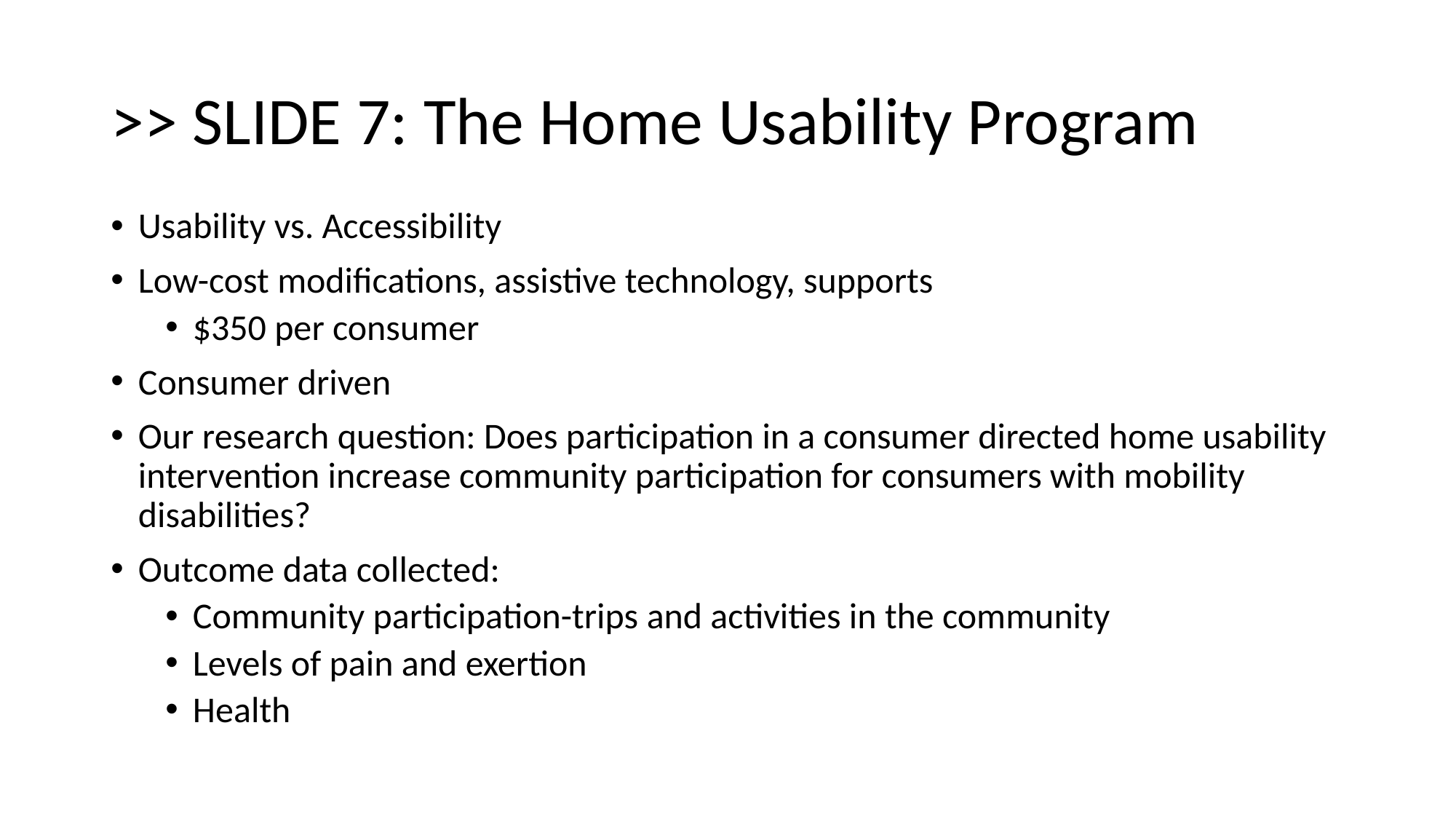

# >> SLIDE 7: The Home Usability Program
Usability vs. Accessibility
Low-cost modifications, assistive technology, supports
$350 per consumer
Consumer driven
Our research question: Does participation in a consumer directed home usability intervention increase community participation for consumers with mobility disabilities?
Outcome data collected:
Community participation-trips and activities in the community
Levels of pain and exertion
Health